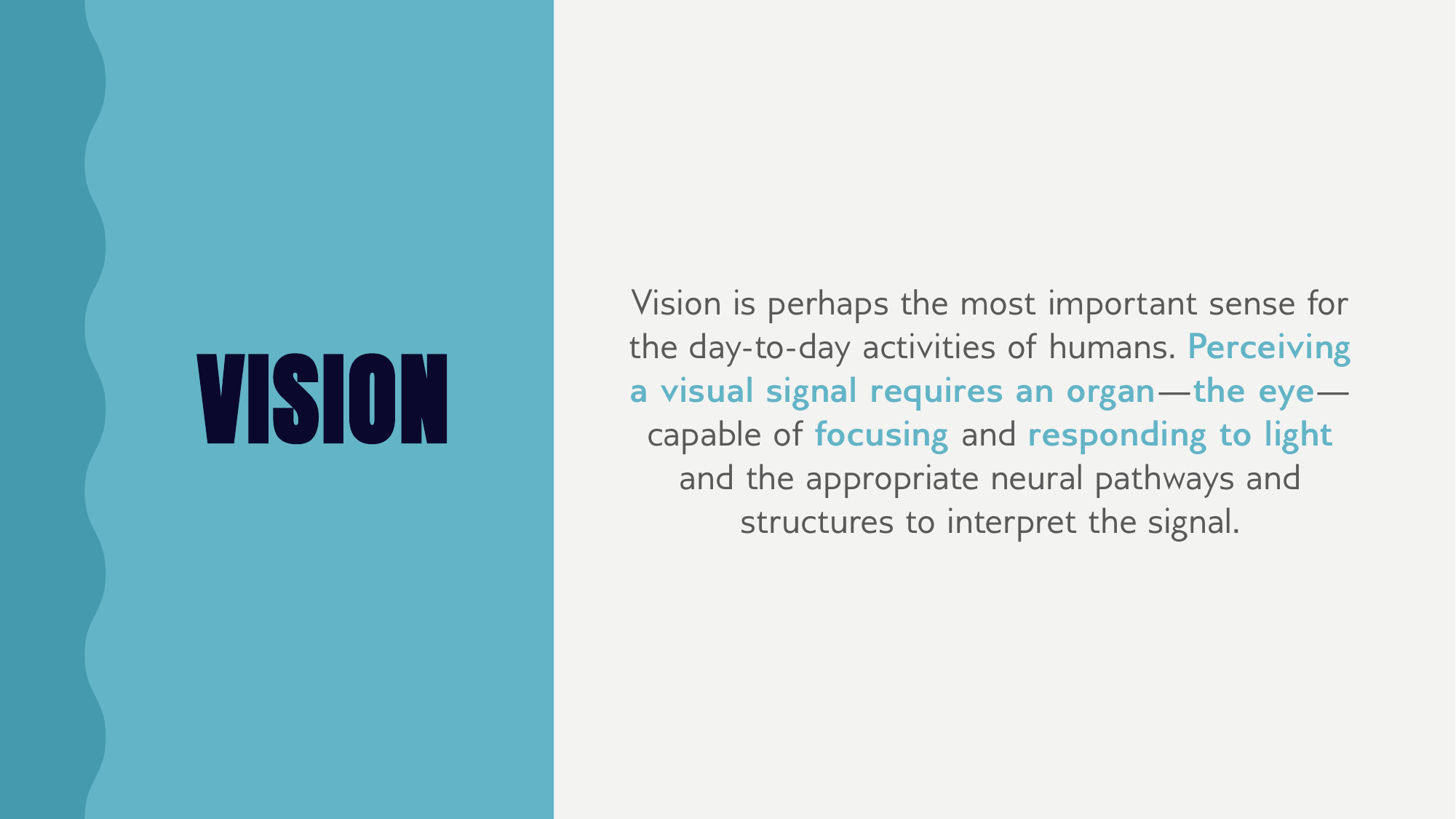

# Vision
Vision is perhaps the most important sense for the day-to-day activities of humans. Perceiving a visual signal requires an organ—the eye—capable of focusing and responding to light and the appropriate neural pathways and structures to interpret the signal.